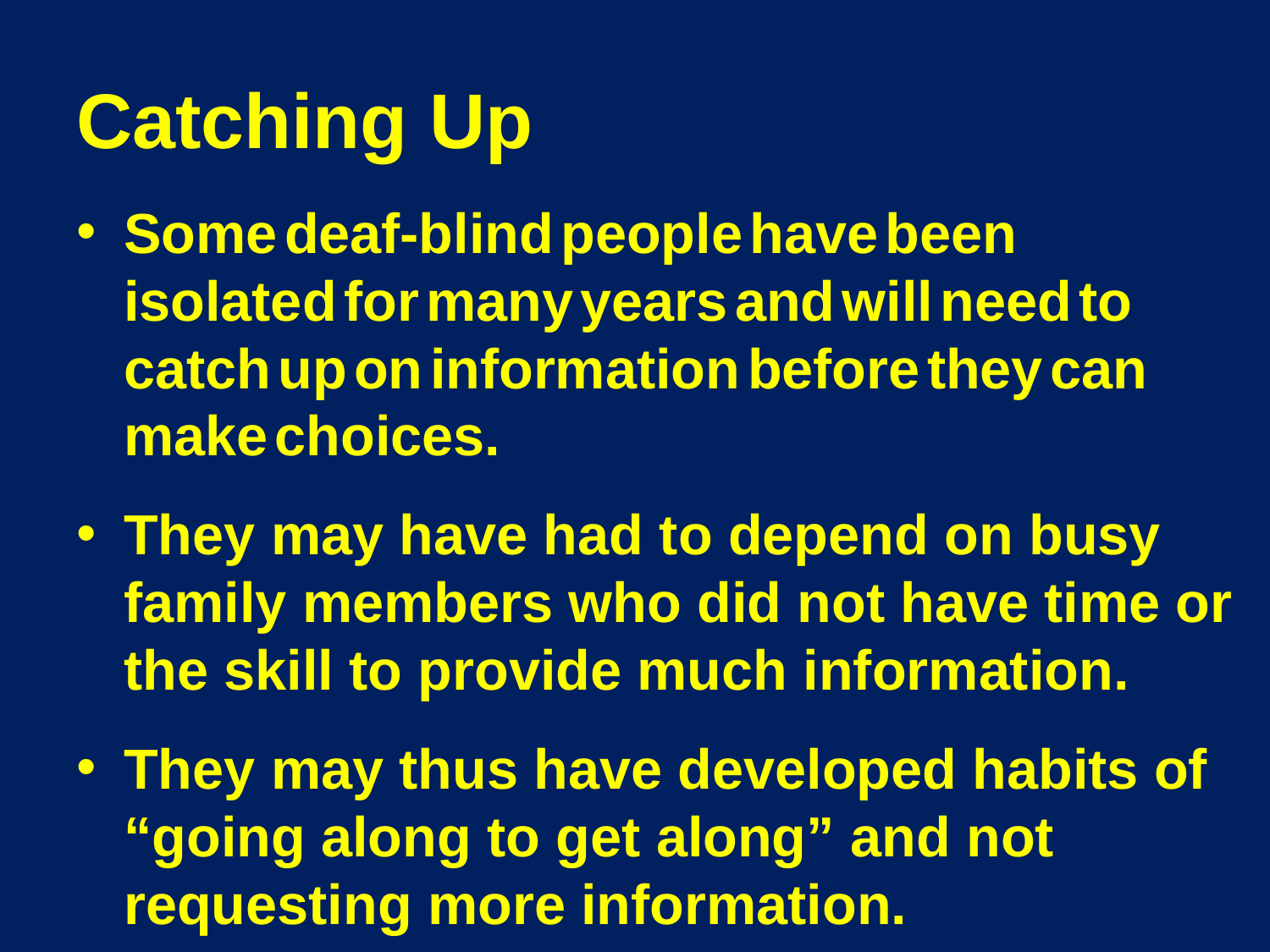

# Catching Up
Some deaf-blind people have been isolated for many years and will need to catch up on information before they can make choices.

They may have had to depend on busy family members who did not have time or the skill to provide much information.

They may thus have developed habits of “going along to get along” and not requesting more information.